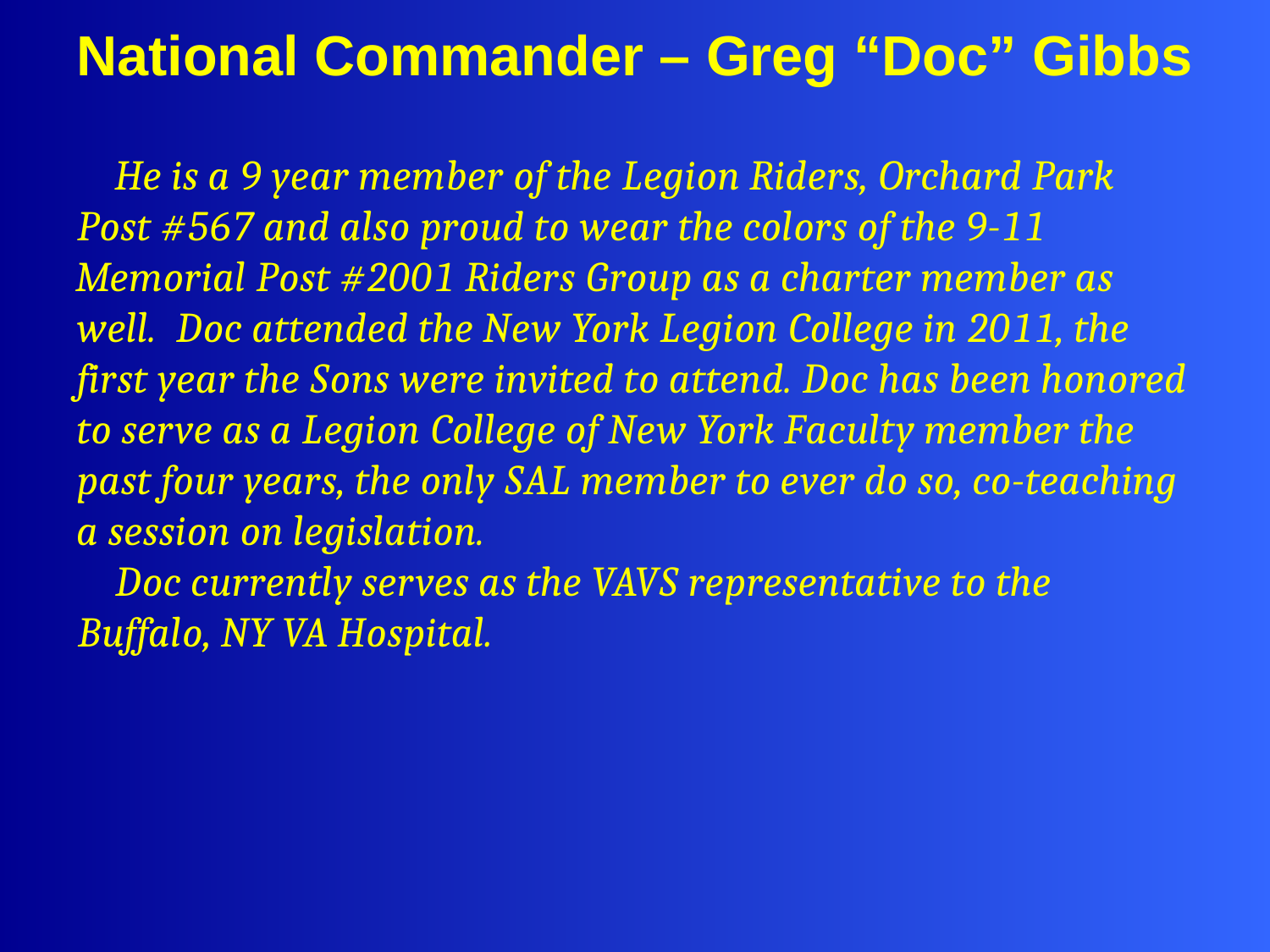

# National Commander – Greg “Doc” Gibbs
He is a 9 year member of the Legion Riders, Orchard Park Post #567 and also proud to wear the colors of the 9-11 Memorial Post #2001 Riders Group as a charter member as well.  Doc attended the New York Legion College in 2011, the first year the Sons were invited to attend. Doc has been honored to serve as a Legion College of New York Faculty member the past four years, the only SAL member to ever do so, co-teaching a session on legislation.
Doc currently serves as the VAVS representative to the Buffalo, NY VA Hospital.